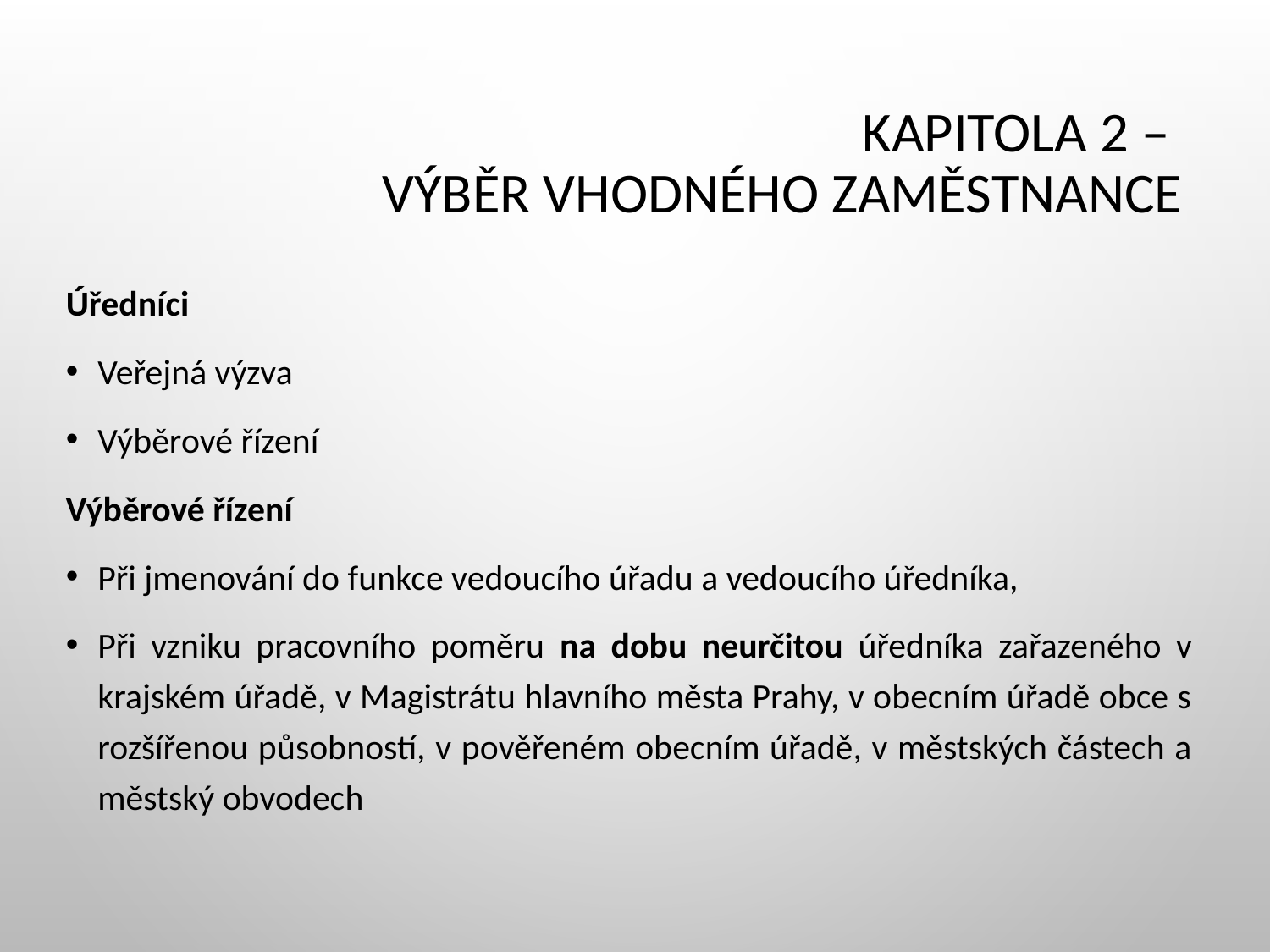

# Kapitola 2 – Výběr vhodného zaměstnance
Úředníci
Veřejná výzva
Výběrové řízení
Výběrové řízení
Při jmenování do funkce vedoucího úřadu a vedoucího úředníka,
Při vzniku pracovního poměru na dobu neurčitou úředníka zařazeného v krajském úřadě, v Magistrátu hlavního města Prahy, v obecním úřadě obce s rozšířenou působností, v pověřeném obecním úřadě, v městských částech a městský obvodech